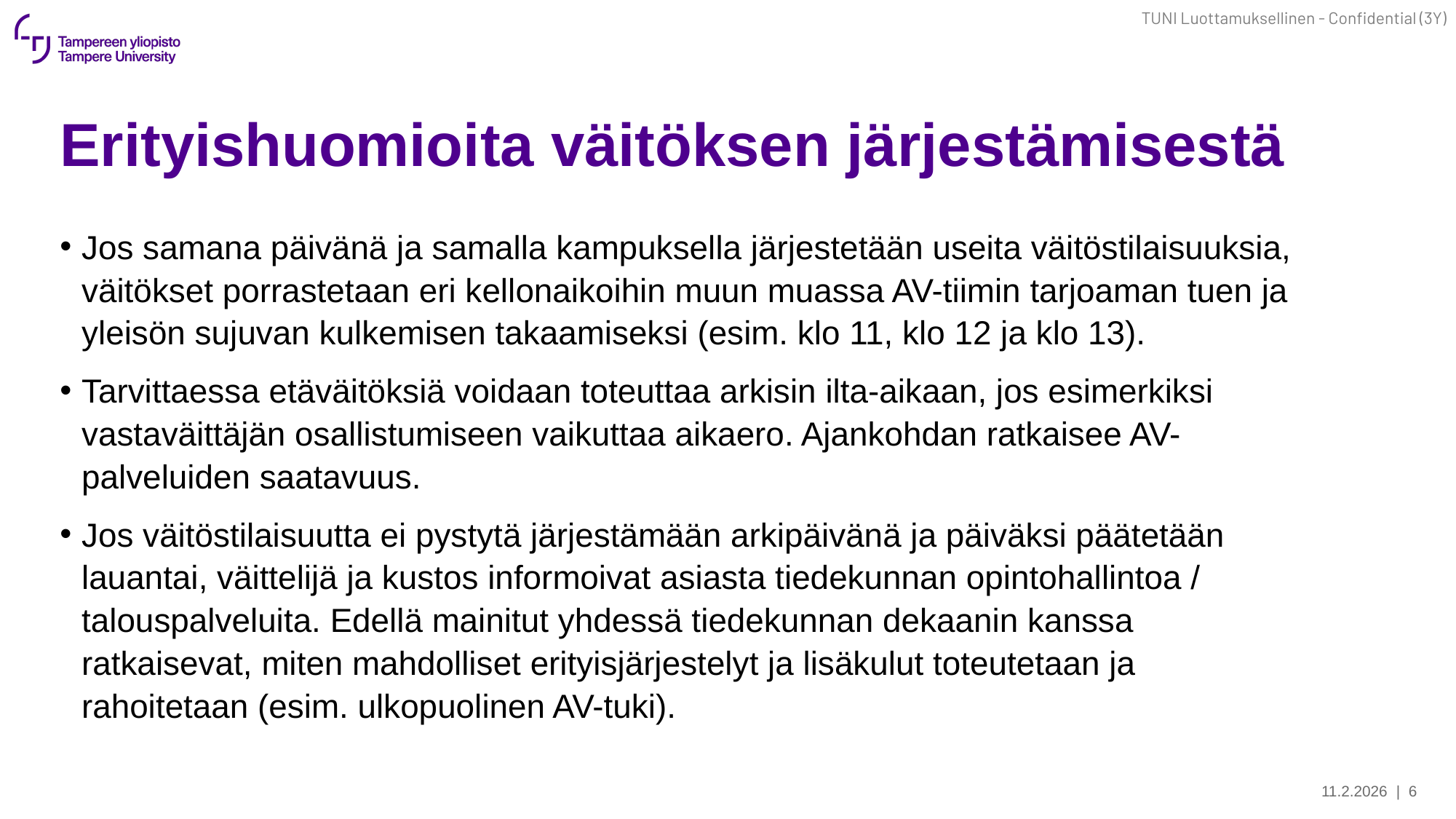

# Erityishuomioita väitöksen järjestämisestä
Jos samana päivänä ja samalla kampuksella järjestetään useita väitöstilaisuuksia, väitökset porrastetaan eri kellonaikoihin muun muassa AV-tiimin tarjoaman tuen ja yleisön sujuvan kulkemisen takaamiseksi (esim. klo 11, klo 12 ja klo 13).
Tarvittaessa etäväitöksiä voidaan toteuttaa arkisin ilta-aikaan, jos esimerkiksi vastaväittäjän osallistumiseen vaikuttaa aikaero. Ajankohdan ratkaisee AV-palveluiden saatavuus.
Jos väitöstilaisuutta ei pystytä järjestämään arkipäivänä ja päiväksi päätetään lauantai, väittelijä ja kustos informoivat asiasta tiedekunnan opintohallintoa / talouspalveluita. Edellä mainitut yhdessä tiedekunnan dekaanin kanssa ratkaisevat, miten mahdolliset erityisjärjestelyt ja lisäkulut toteutetaan ja rahoitetaan (esim. ulkopuolinen AV-tuki).

11.2.2026
|  6